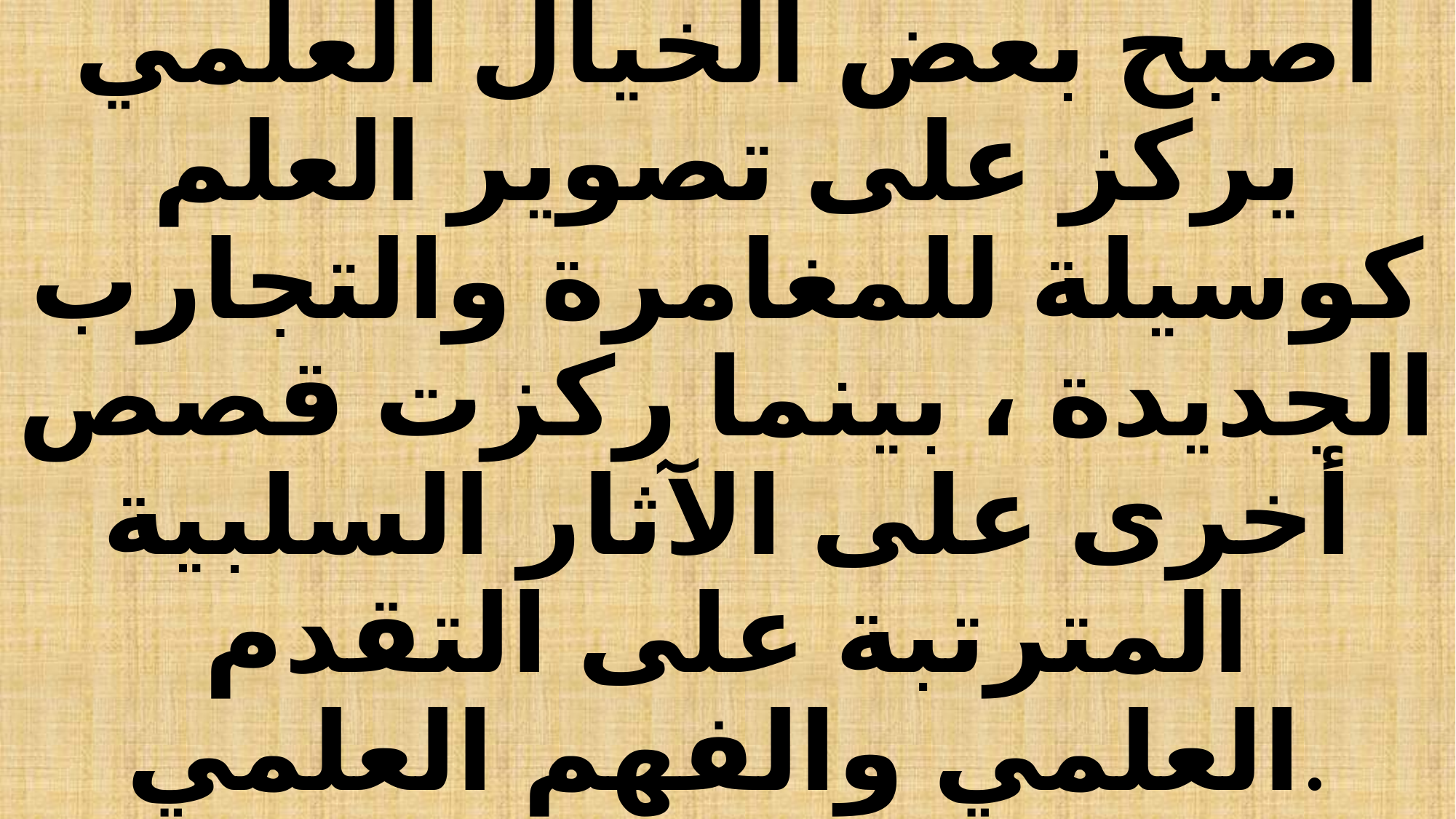

# ويبدو أن النوع الادبي الذي يجسده الخيال العلمي ينقسم إلى قسمين، اذ أصبح بعض الخيال العلمي يركز على تصوير العلم كوسيلة للمغامرة والتجارب الجديدة ، بينما ركزت قصص أخرى على الآثار السلبية المترتبة على التقدم العلمي والفهم العلمي.